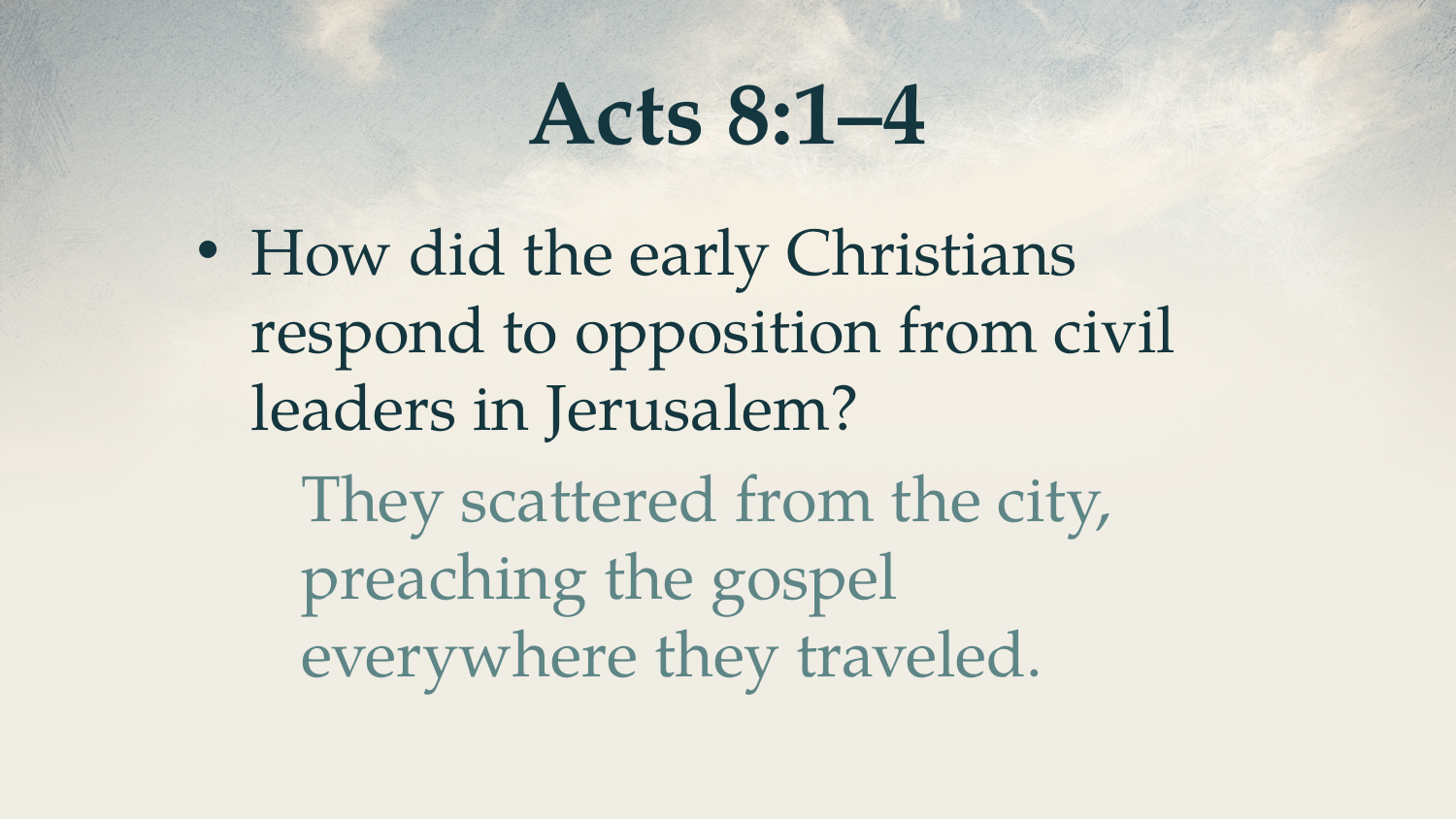

# Acts 8:1–4
How did the early Christians respond to opposition from civil leaders in Jerusalem?
They scattered from the city, preaching the gospel everywhere they traveled.